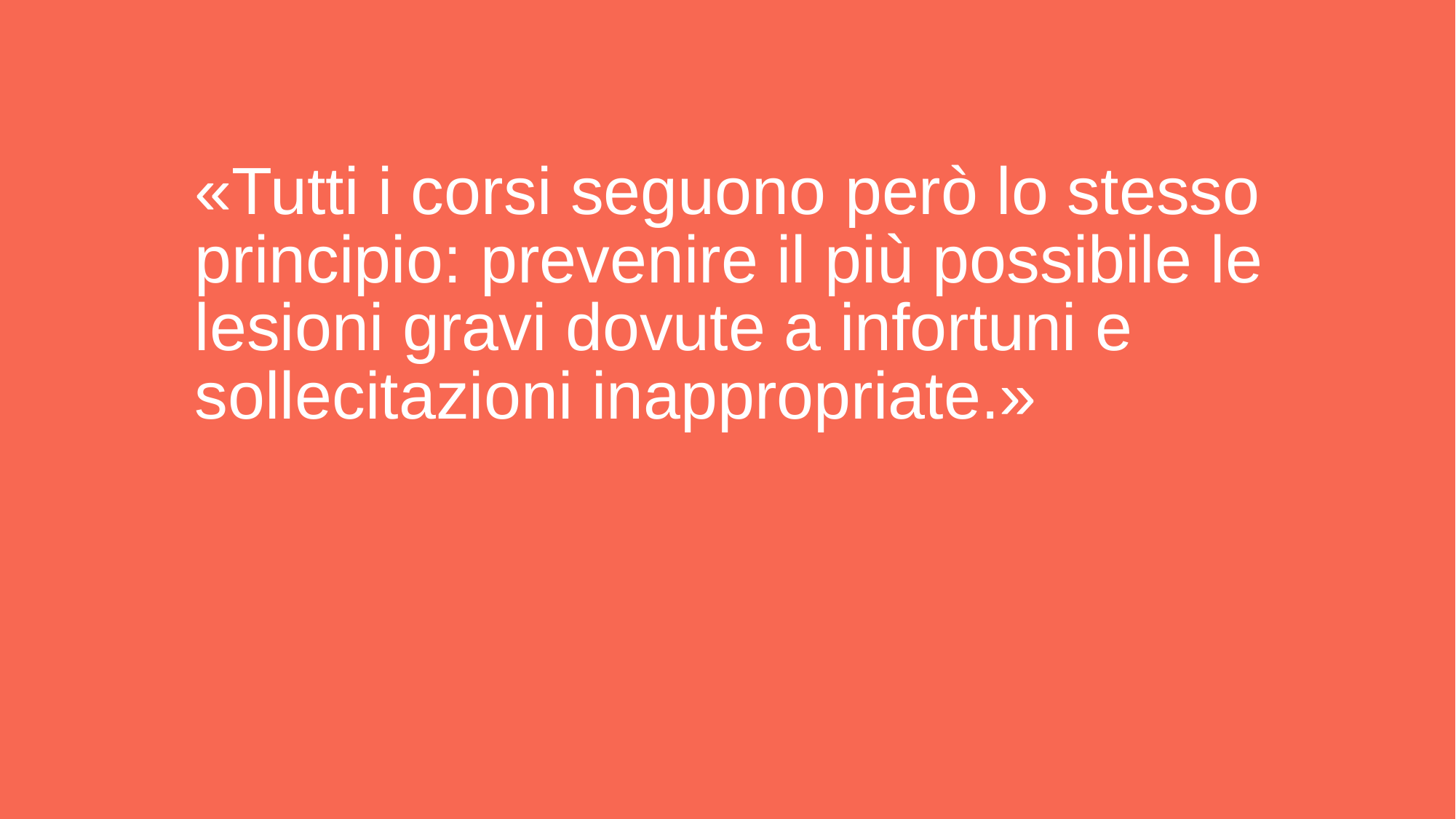

«Tutti i corsi seguono però lo stesso principio: prevenire il più possibile le lesioni gravi dovute a infortuni e sollecitazioni inappropriate.»